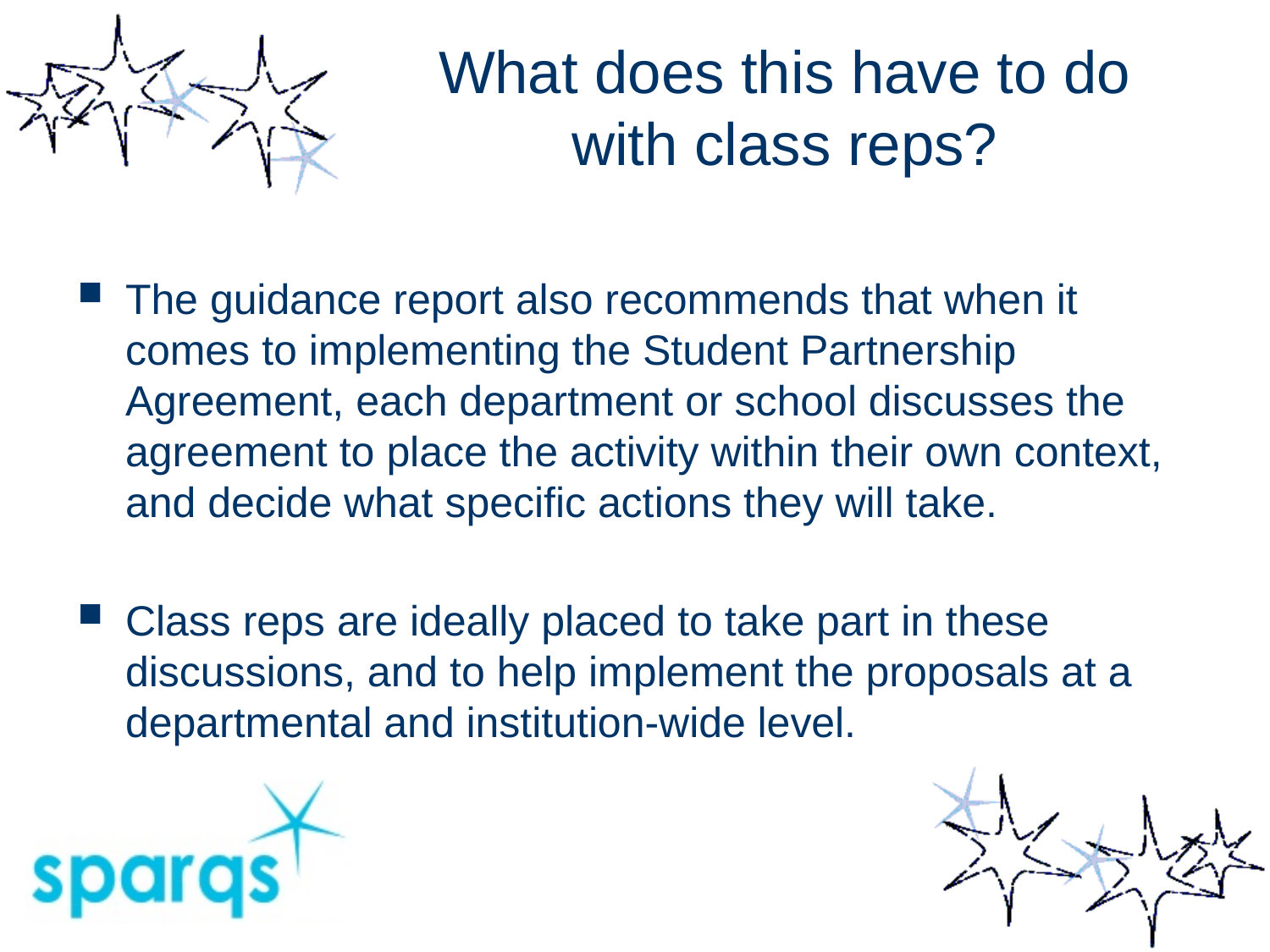

# What does this have to do with class reps?

The guidance report also recommends that when it comes to implementing the Student Partnership Agreement, each department or school discusses the agreement to place the activity within their own context, and decide what specific actions they will take.

Class reps are ideally placed to take part in these discussions, and to help implement the proposals at a departmental and institution-wide level.